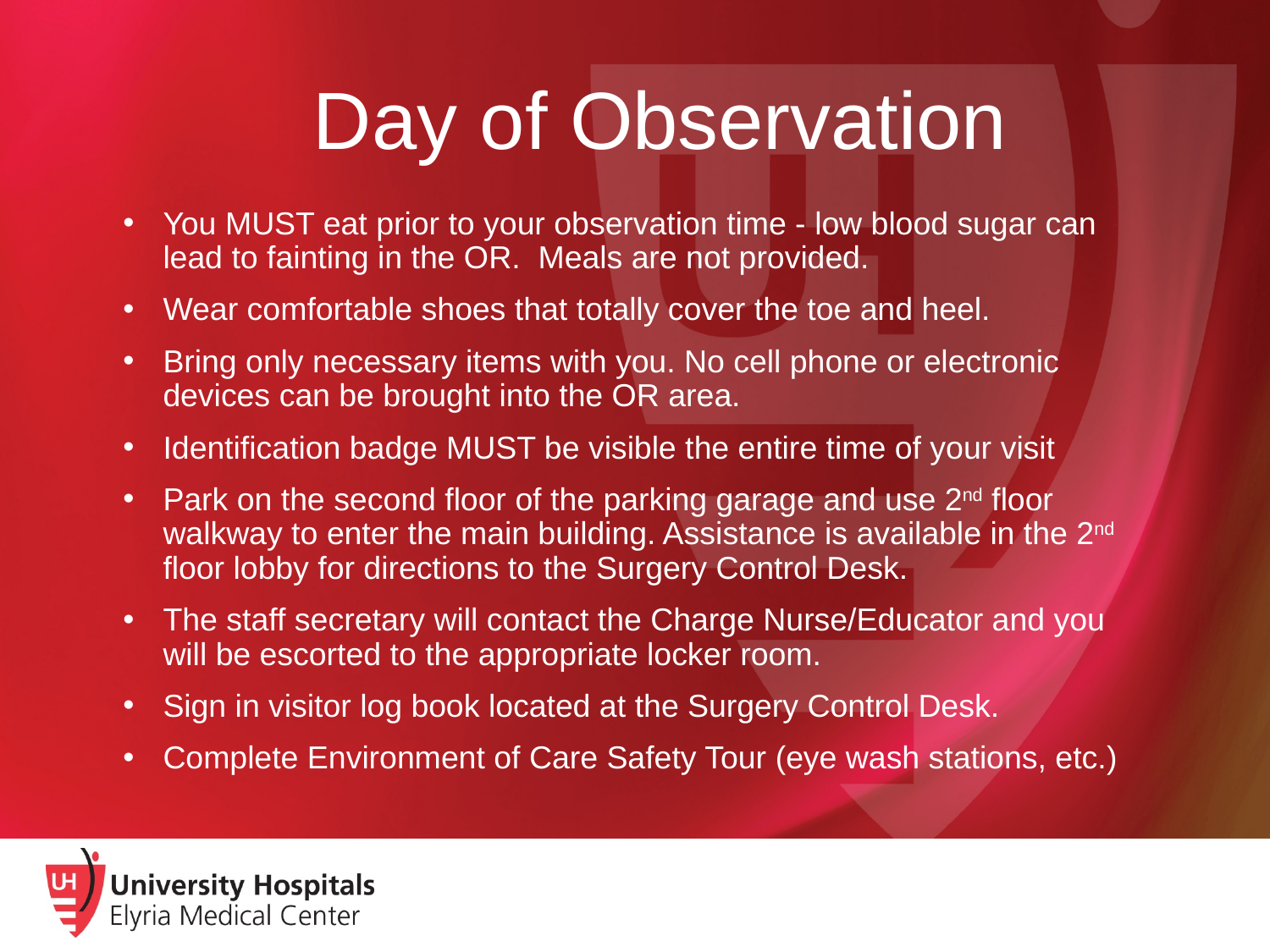

Day of Observation
You MUST eat prior to your observation time - low blood sugar can lead to fainting in the OR.  Meals are not provided.
Wear comfortable shoes that totally cover the toe and heel.
Bring only necessary items with you. No cell phone or electronic devices can be brought into the OR area.
Identification badge MUST be visible the entire time of your visit
Park on the second floor of the parking garage and use 2nd floor walkway to enter the main building. Assistance is available in the 2nd floor lobby for directions to the Surgery Control Desk.
The staff secretary will contact the Charge Nurse/Educator and you will be escorted to the appropriate locker room.
Sign in visitor log book located at the Surgery Control Desk.
Complete Environment of Care Safety Tour (eye wash stations, etc.)